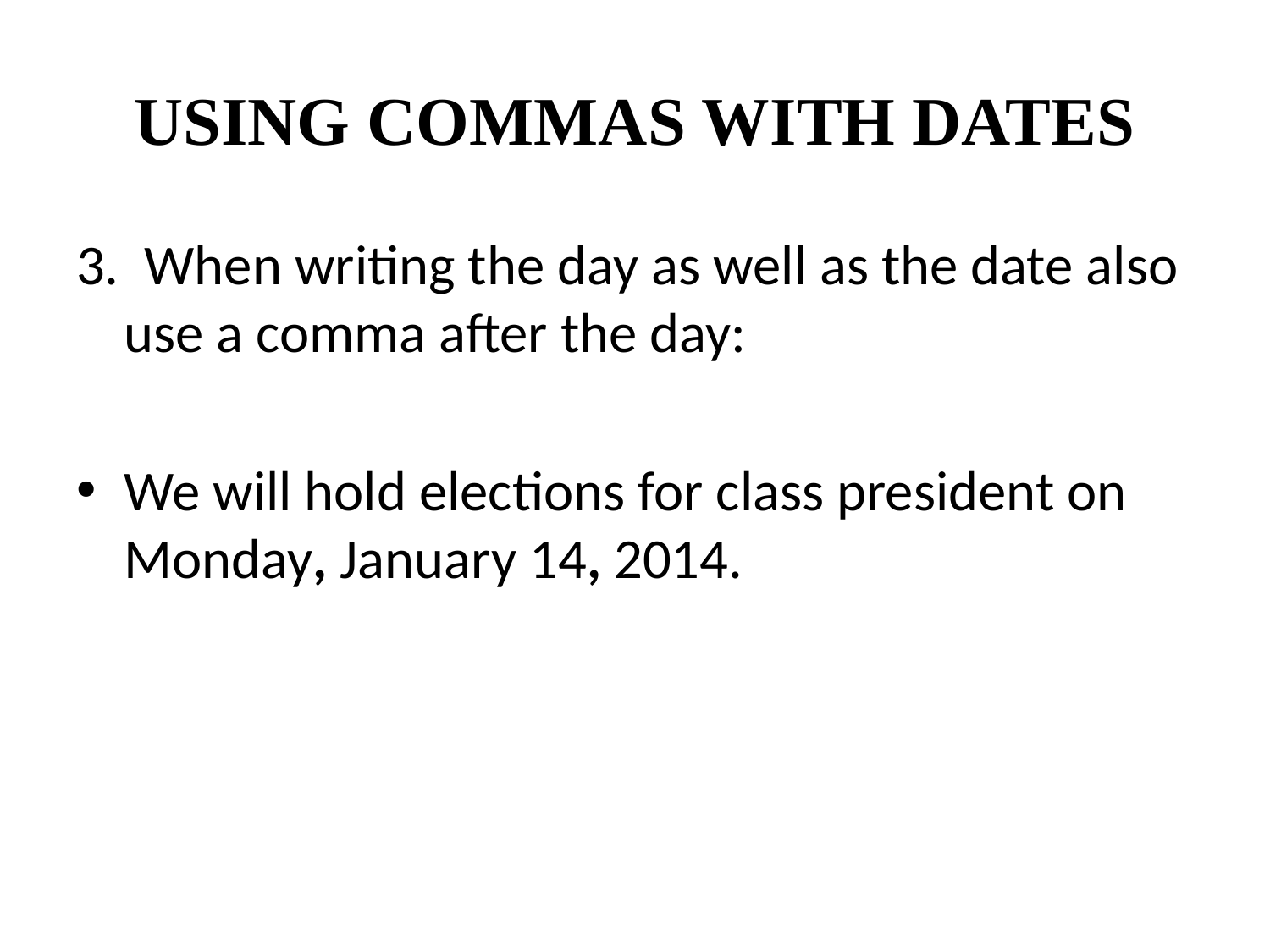

# USING COMMAS WITH DATES
3.  When writing the day as well as the date also use a comma after the day:

We will hold elections for class president on Monday, January 14, 2014.